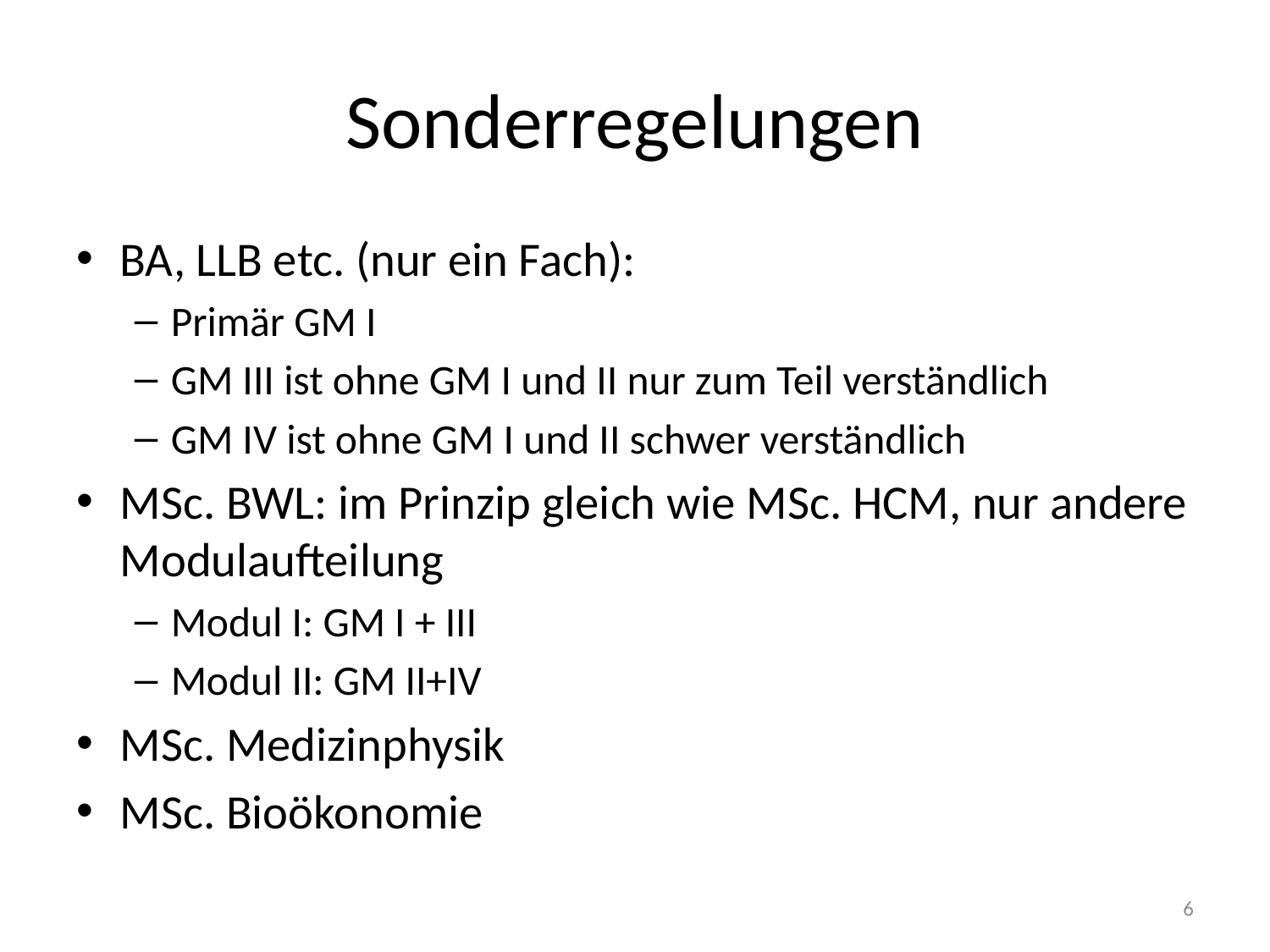

# Sonderregelungen
BA, LLB etc. (nur ein Fach):
Primär GM I
GM III ist ohne GM I und II nur zum Teil verständlich
GM IV ist ohne GM I und II schwer verständlich
MSc. BWL: im Prinzip gleich wie MSc. HCM, nur andere Modulaufteilung
Modul I: GM I + III
Modul II: GM II+IV
MSc. Medizinphysik
MSc. Bioökonomie
6